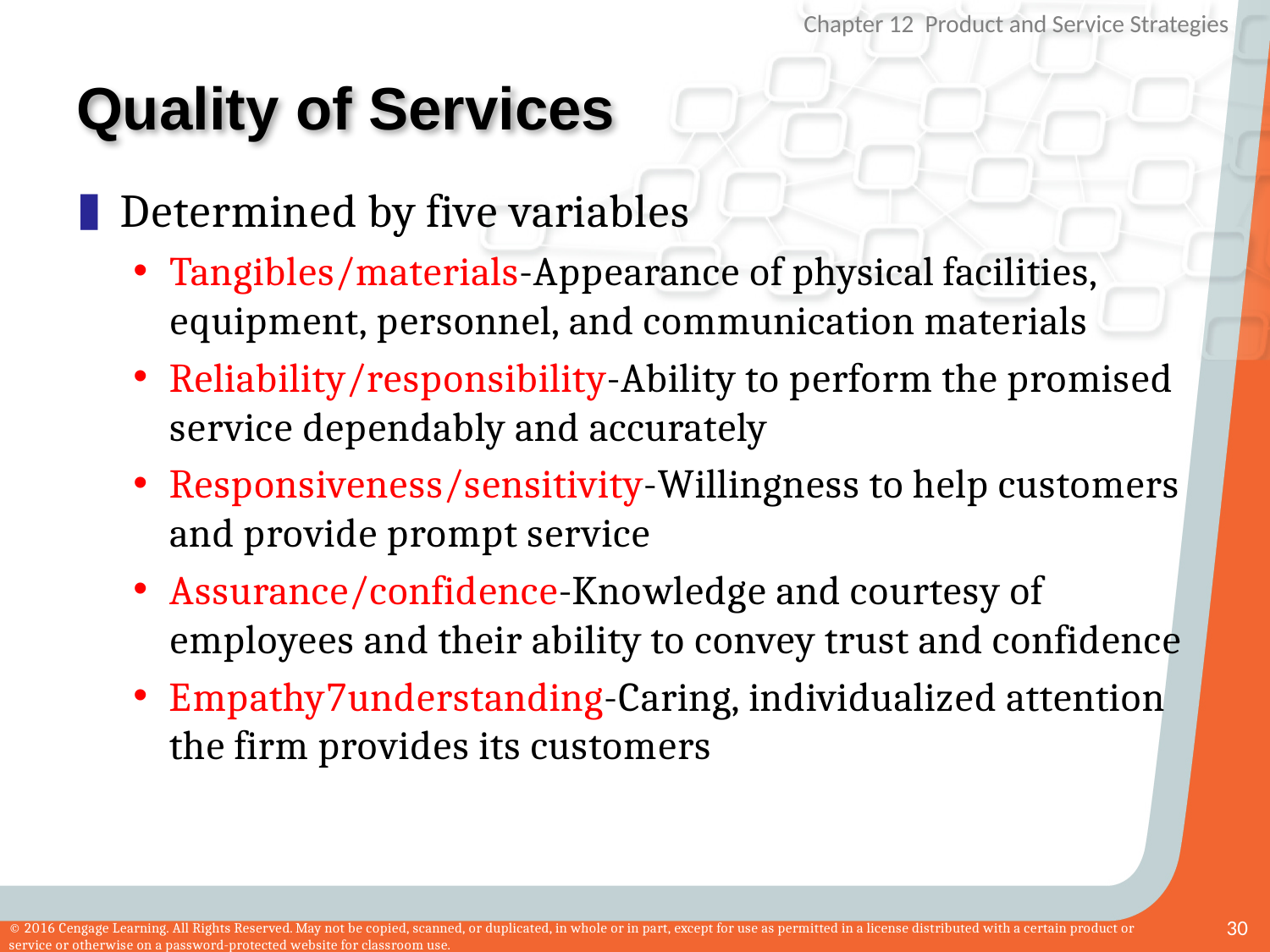

# Quality of Services
Determined by five variables
Tangibles/materials-Appearance of physical facilities, equipment, personnel, and communication materials
Reliability/responsibility-Ability to perform the promised service dependably and accurately
Responsiveness/sensitivity-Willingness to help customers and provide prompt service
Assurance/confidence-Knowledge and courtesy of employees and their ability to convey trust and confidence
Empathy7understanding-Caring, individualized attention the firm provides its customers
30